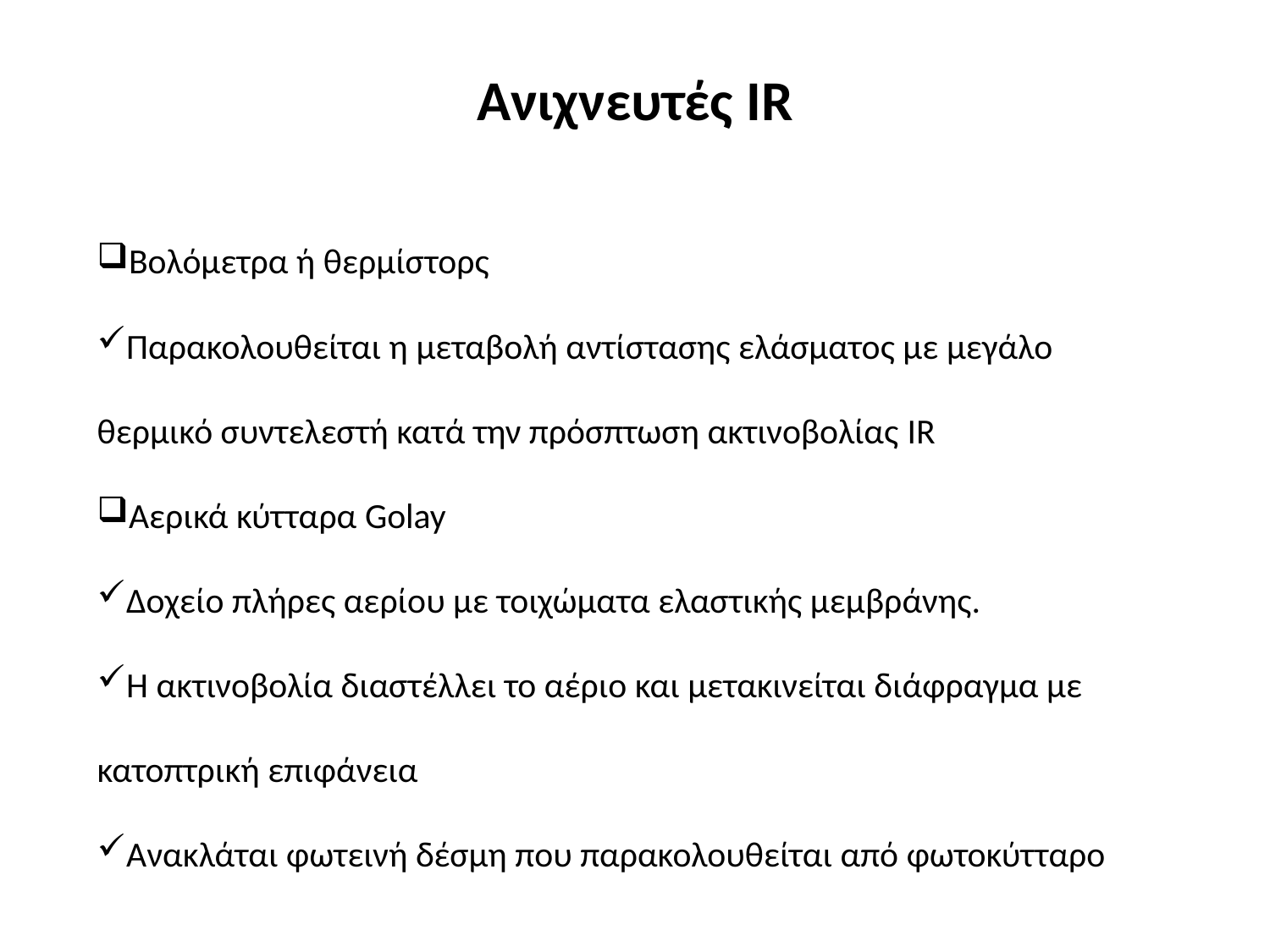

# Ανιχνευτές IR
Βολόμετρα ή θερμίστορς
Παρακολουθείται η μεταβολή αντίστασης ελάσματος με μεγάλο θερμικό συντελεστή κατά την πρόσπτωση ακτινοβολίας IR
Αερικά κύτταρα Golay
Δοχείο πλήρες αερίου με τοιχώματα ελαστικής μεμβράνης.
Η ακτινοβολία διαστέλλει το αέριο και μετακινείται διάφραγμα με κατοπτρική επιφάνεια
Ανακλάται φωτεινή δέσμη που παρακολουθείται από φωτοκύτταρο